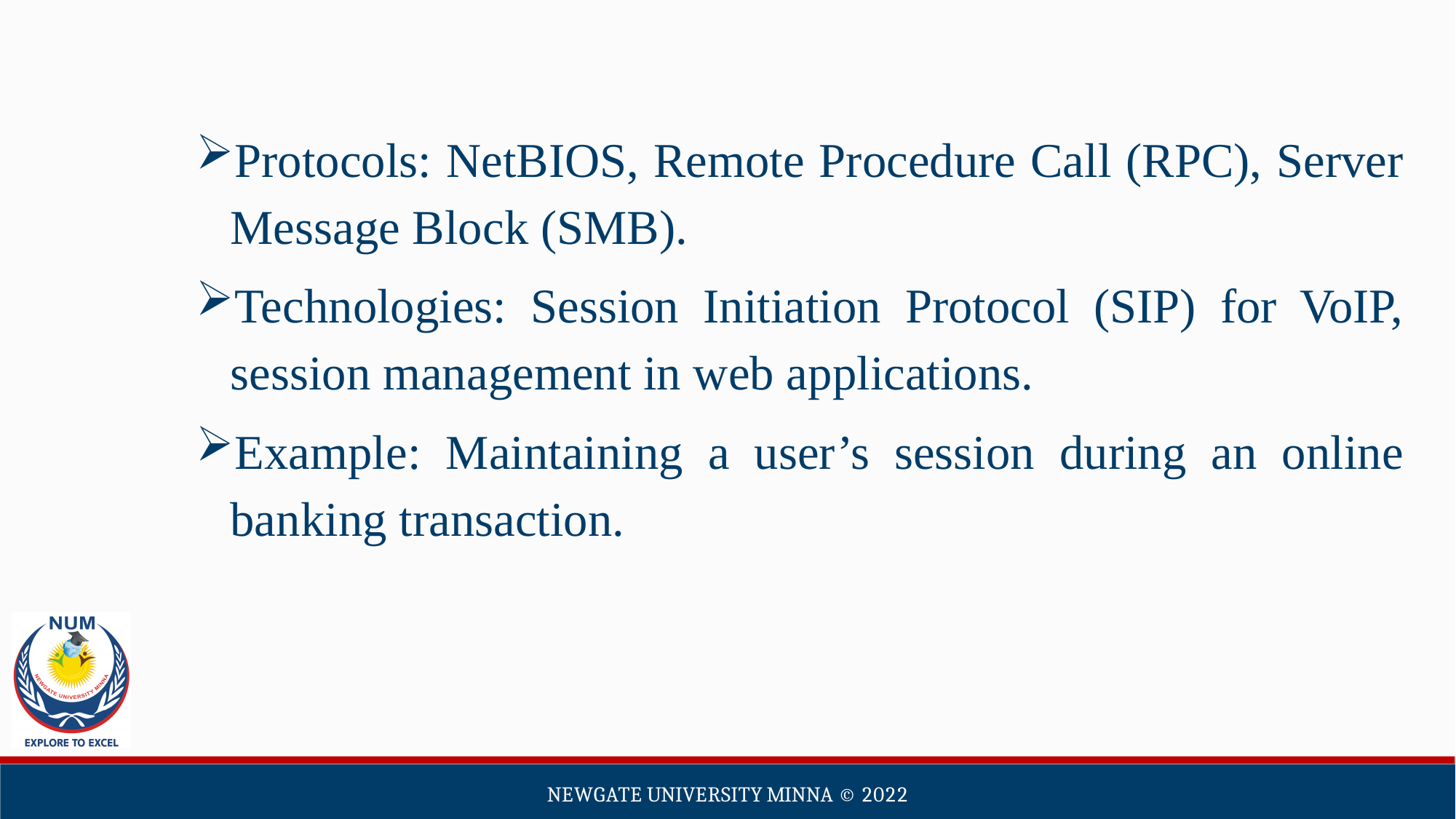

Protocols: NetBIOS, Remote Procedure Call (RPC), Server Message Block (SMB).
Technologies: Session Initiation Protocol (SIP) for VoIP, session management in web applications.
Example: Maintaining a user’s session during an online banking transaction.
Newgate university minna ©️ 2022